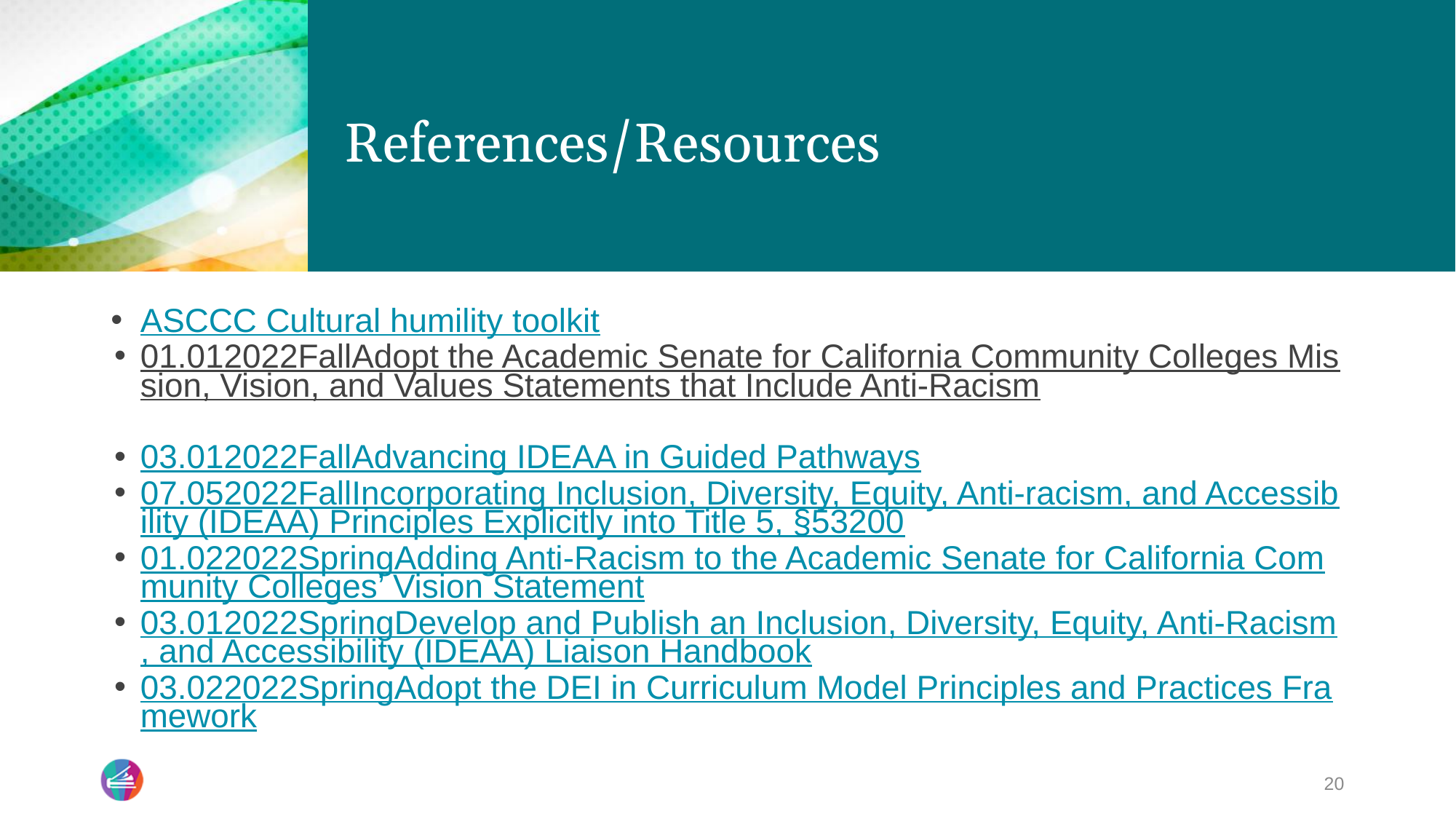

# References/Resources
ASCCC Cultural humility toolkit
01.01	2022	Fall		Adopt the Academic Senate for California Community Colleges Mission, Vision, and Values Statements that Include Anti-Racism
03.01	2022	Fall		Advancing IDEAA in Guided Pathways
07.05	2022	Fall		Incorporating Inclusion, Diversity, Equity, Anti-racism, and Accessibility (IDEAA) Principles Explicitly into Title 5, §53200
01.02	2022	Spring	Adding Anti-Racism to the Academic Senate for California Community Colleges’ Vision Statement
03.01	2022	Spring	Develop and Publish an Inclusion, Diversity, Equity, Anti-Racism, and Accessibility (IDEAA) Liaison Handbook
03.02	2022	Spring	Adopt the DEI in Curriculum Model Principles and Practices Framework

20